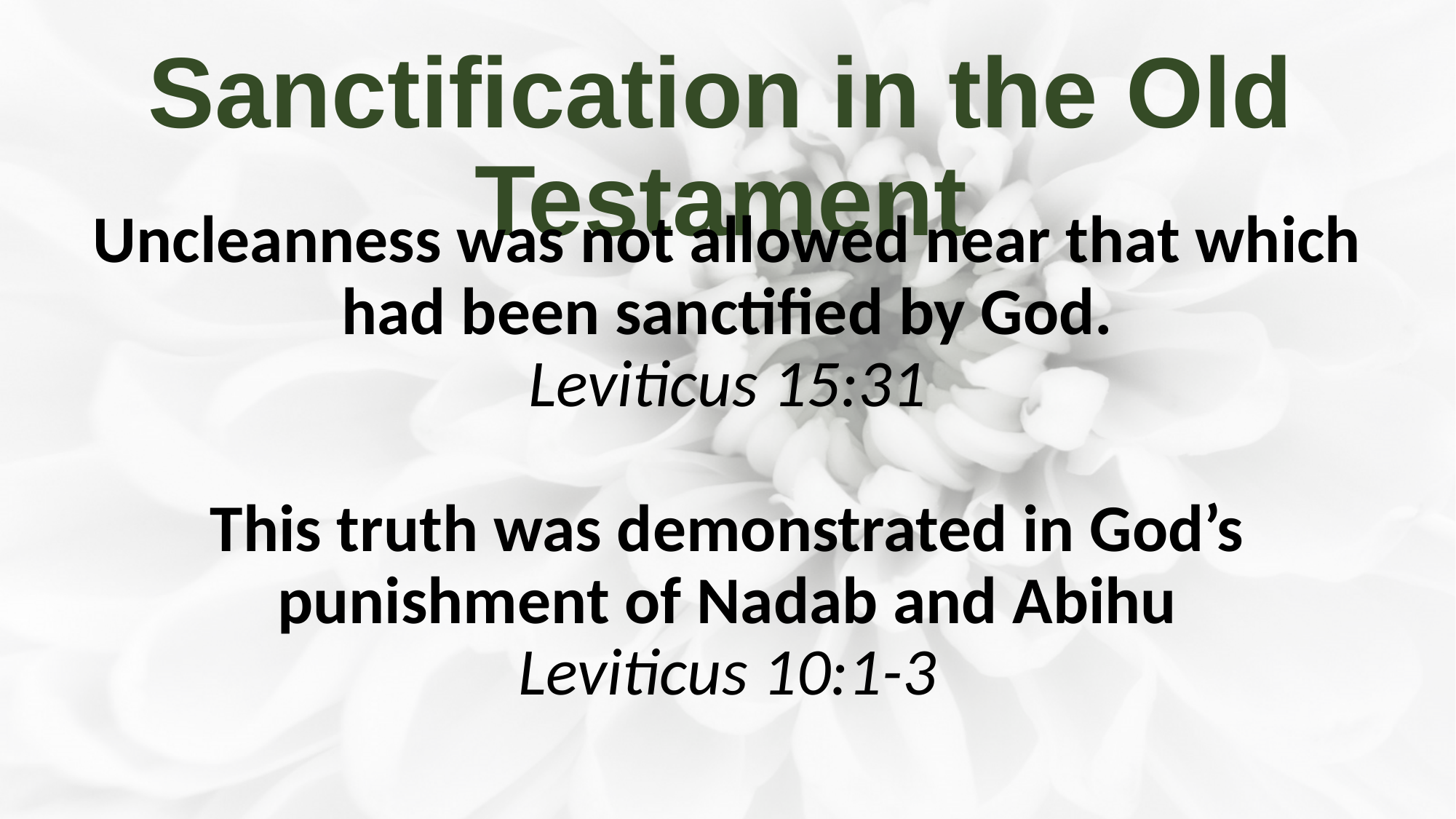

Sanctification in the Old Testament
# Uncleanness was not allowed near that which had been sanctified by God. Leviticus 15:31 This truth was demonstrated in God’s punishment of Nadab and Abihu Leviticus 10:1-3